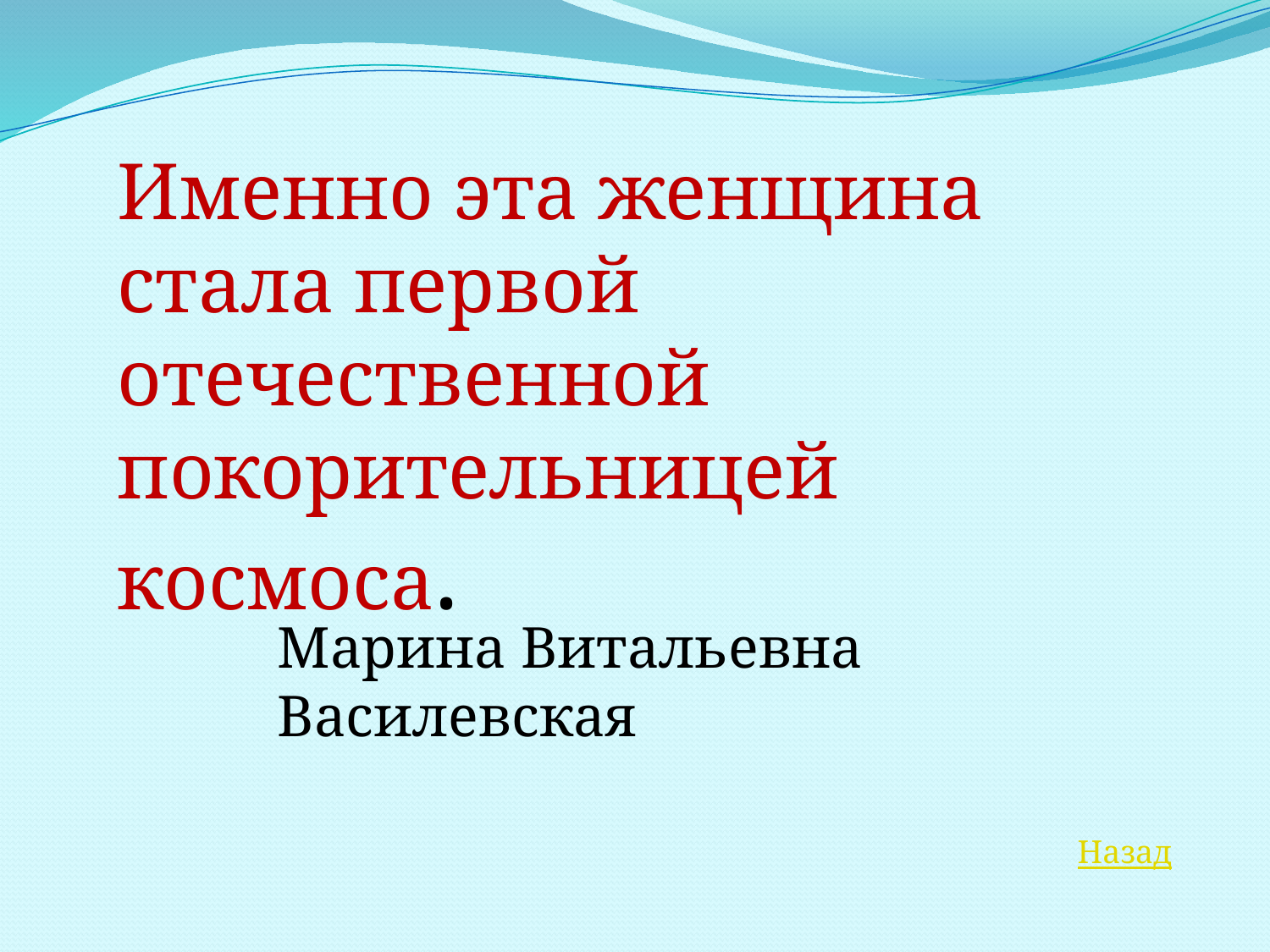

Именно эта женщина стала первой отечественной покорительницей космоса.
Марина Витальевна Василевская
Назад